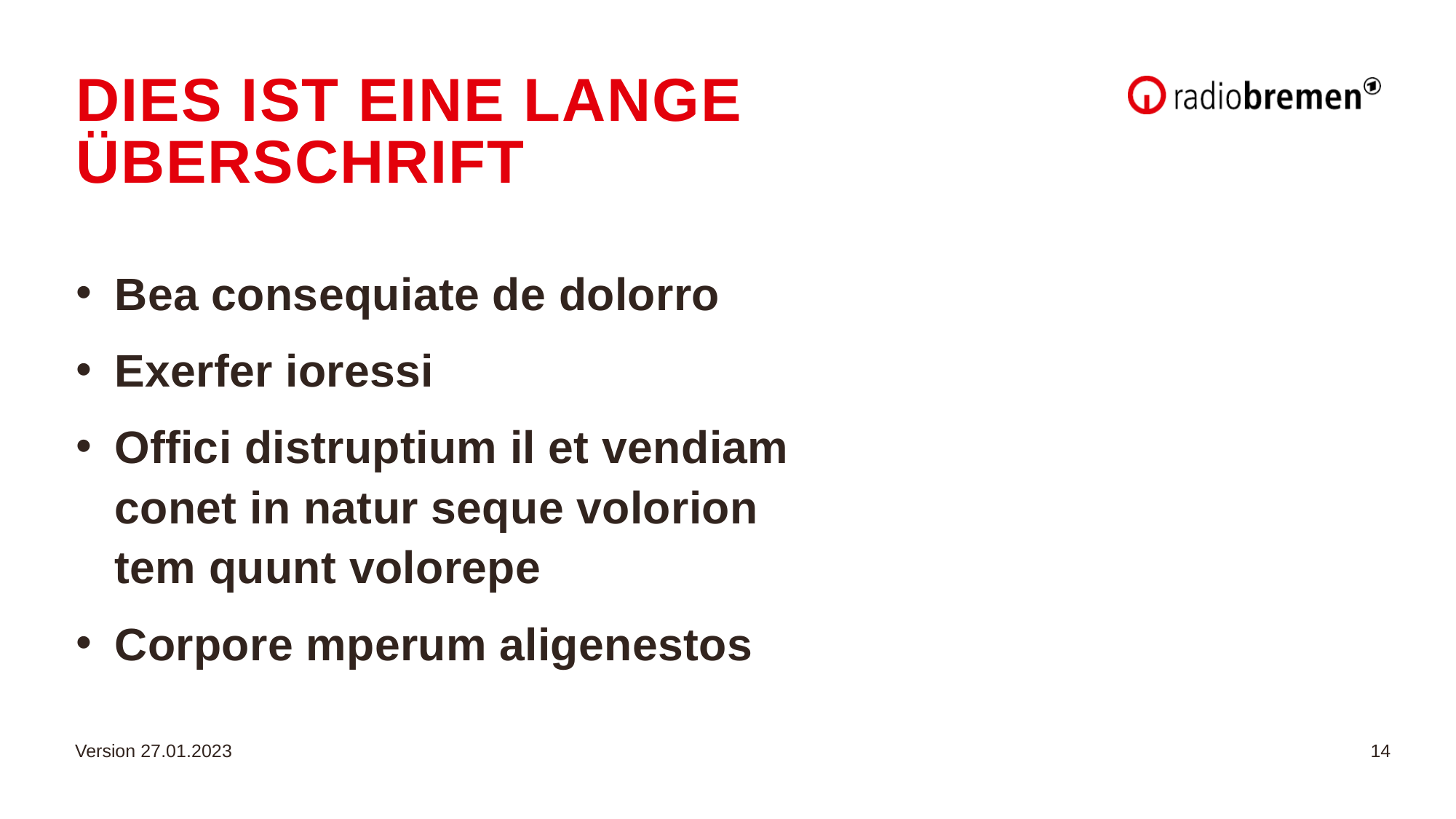

Dies ist eine lange Überschrift
Bea consequiate de dolorro
Exerfer ioressi
Offici distruptium il et vendiam
conet in natur seque volorion
tem quunt volorepe
Corpore mperum aligenestos
Version 27.01.2023
14